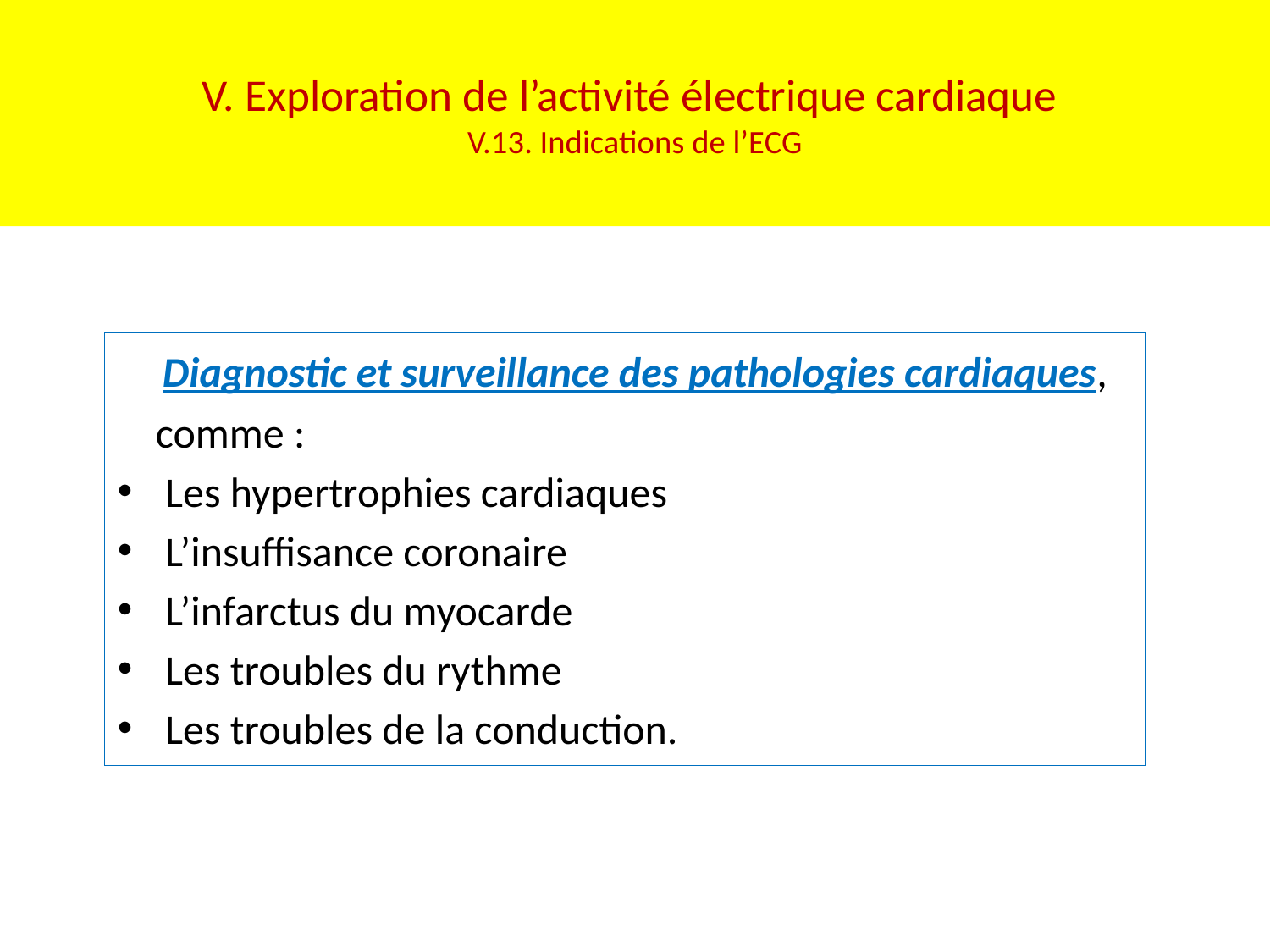

# V. Exploration de l’activité électrique cardiaque V.13. Indications de l’ECG
    Diagnostic et surveillance des pathologies cardiaques,
    comme :
Les hypertrophies cardiaques
L’insuffisance coronaire
L’infarctus du myocarde
Les troubles du rythme
Les troubles de la conduction.